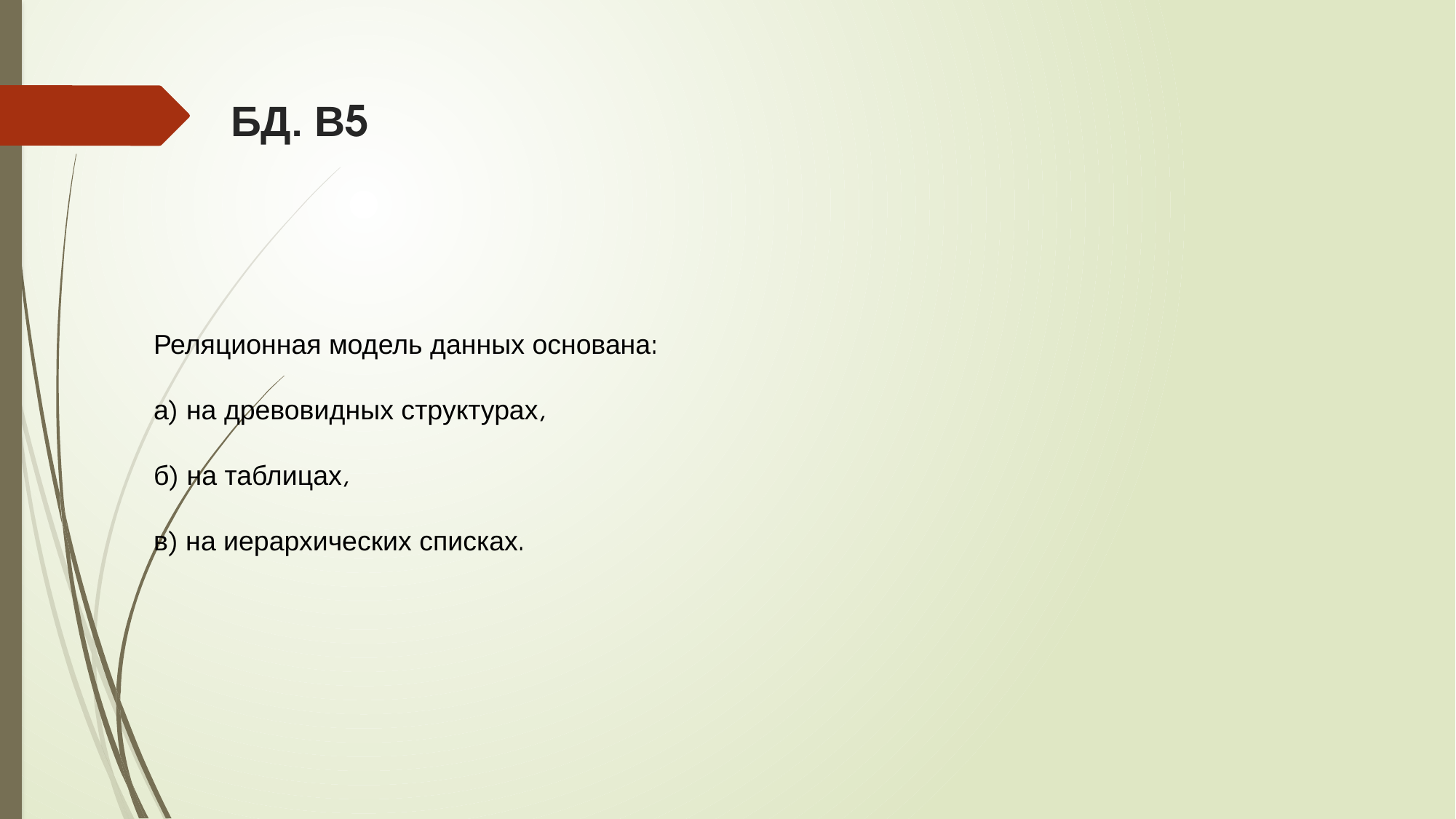

# БД. В5

Реляционная модель данных основана:

а) на древовидных структурах,

б) на таблицах,

в) на иерархических списках.